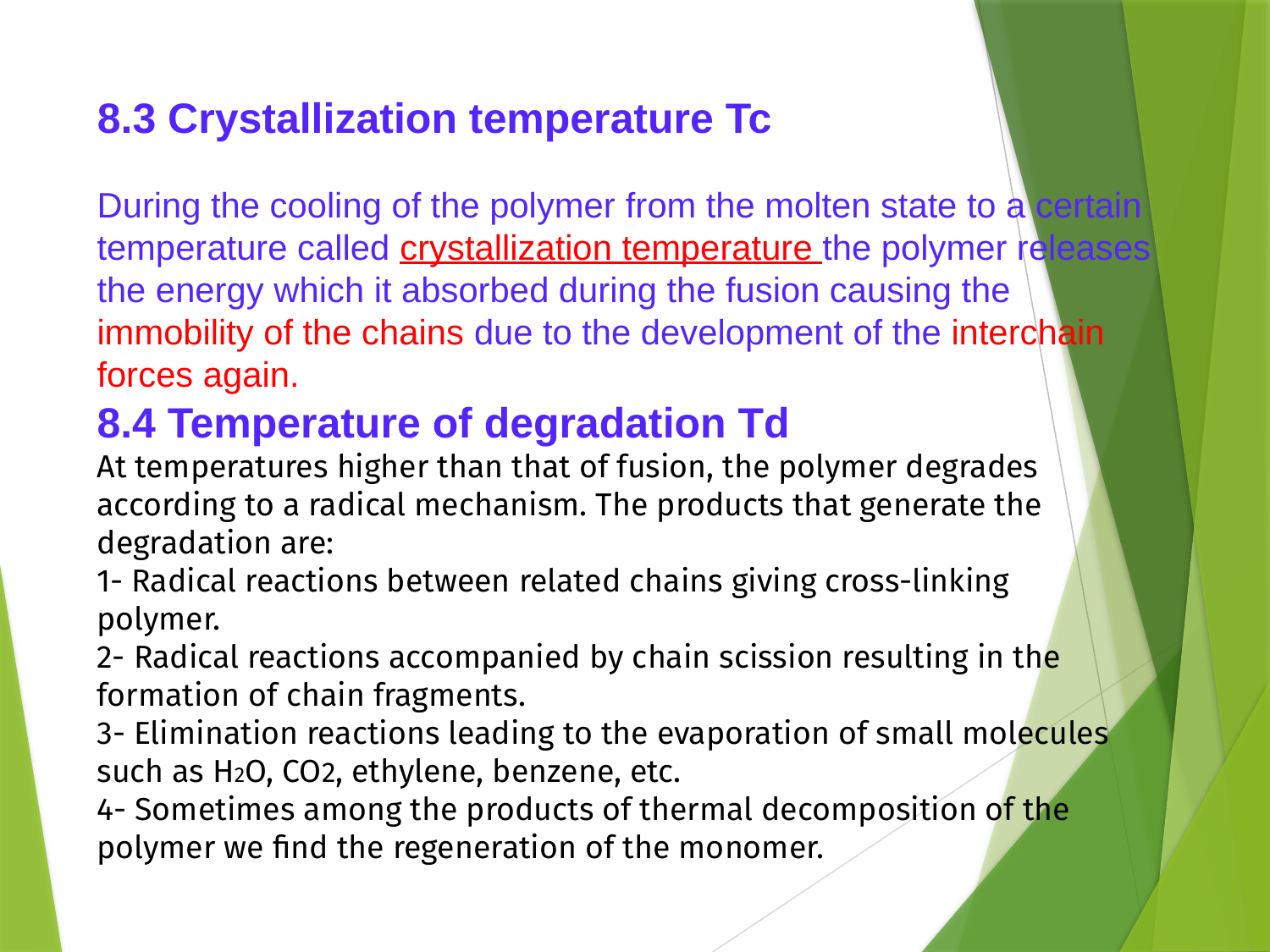

# 8.3 Crystallization temperature Tc
During the cooling of the polymer from the molten state to a certain temperature called crystallization temperature the polymer releases the energy which it absorbed during the fusion causing the immobility of the chains due to the development of the interchain forces again.

8.4 Temperature of degradation Td
At temperatures higher than that of fusion, the polymer degrades according to a radical mechanism. The products that generate the degradation are:
1- Radical reactions between related chains giving cross-linking polymer.
2- Radical reactions accompanied by chain scission resulting in the formation of chain fragments.
3- Elimination reactions leading to the evaporation of small molecules such as H2O, CO2, ethylene, benzene, etc.
4- Sometimes among the products of thermal decomposition of the polymer we find the regeneration of the monomer.